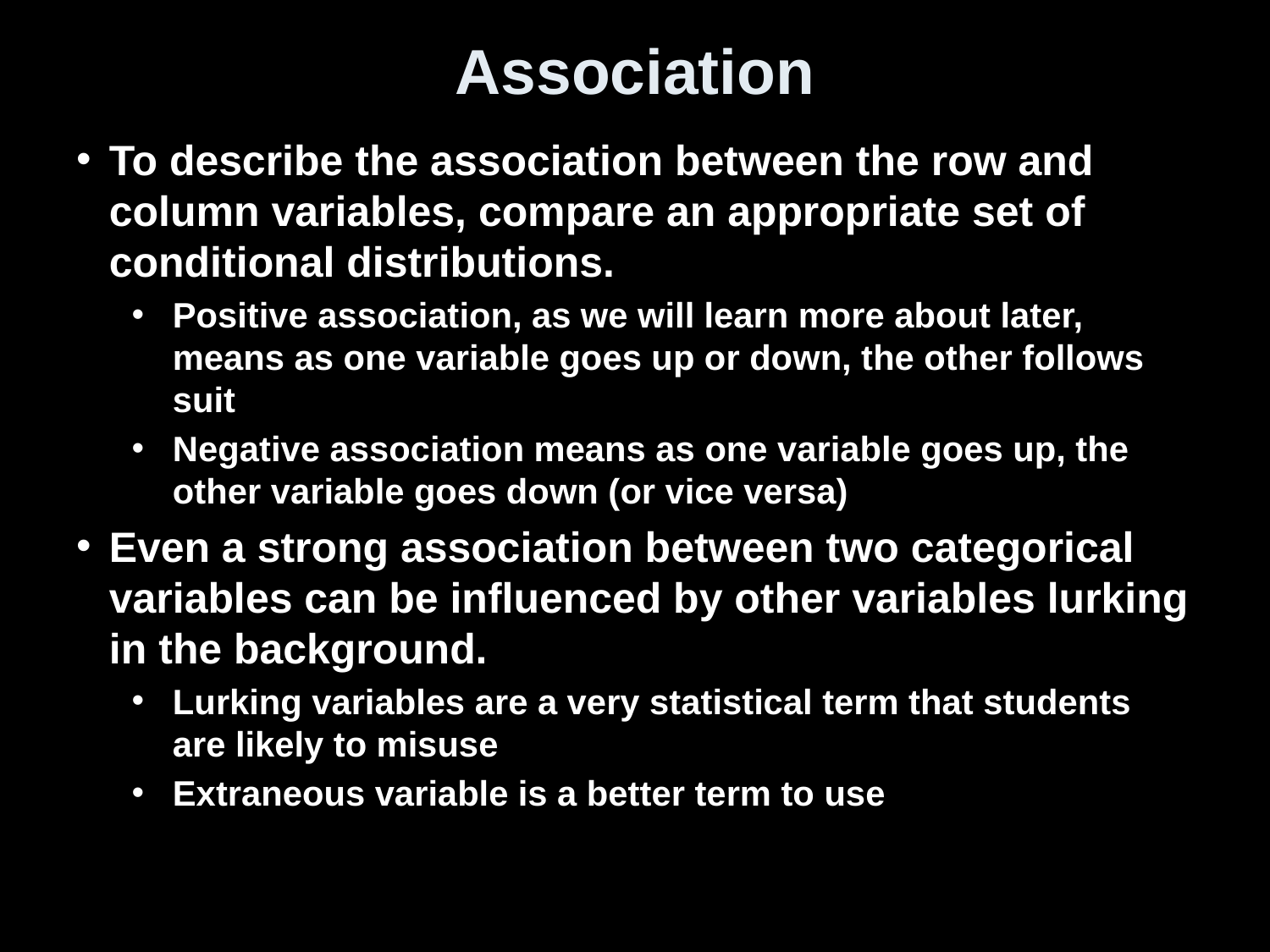

# Association
To describe the association between the row and column variables, compare an appropriate set of conditional distributions.
Positive association, as we will learn more about later, means as one variable goes up or down, the other follows suit
Negative association means as one variable goes up, the other variable goes down (or vice versa)
Even a strong association between two categorical variables can be influenced by other variables lurking in the background.
Lurking variables are a very statistical term that students are likely to misuse
Extraneous variable is a better term to use